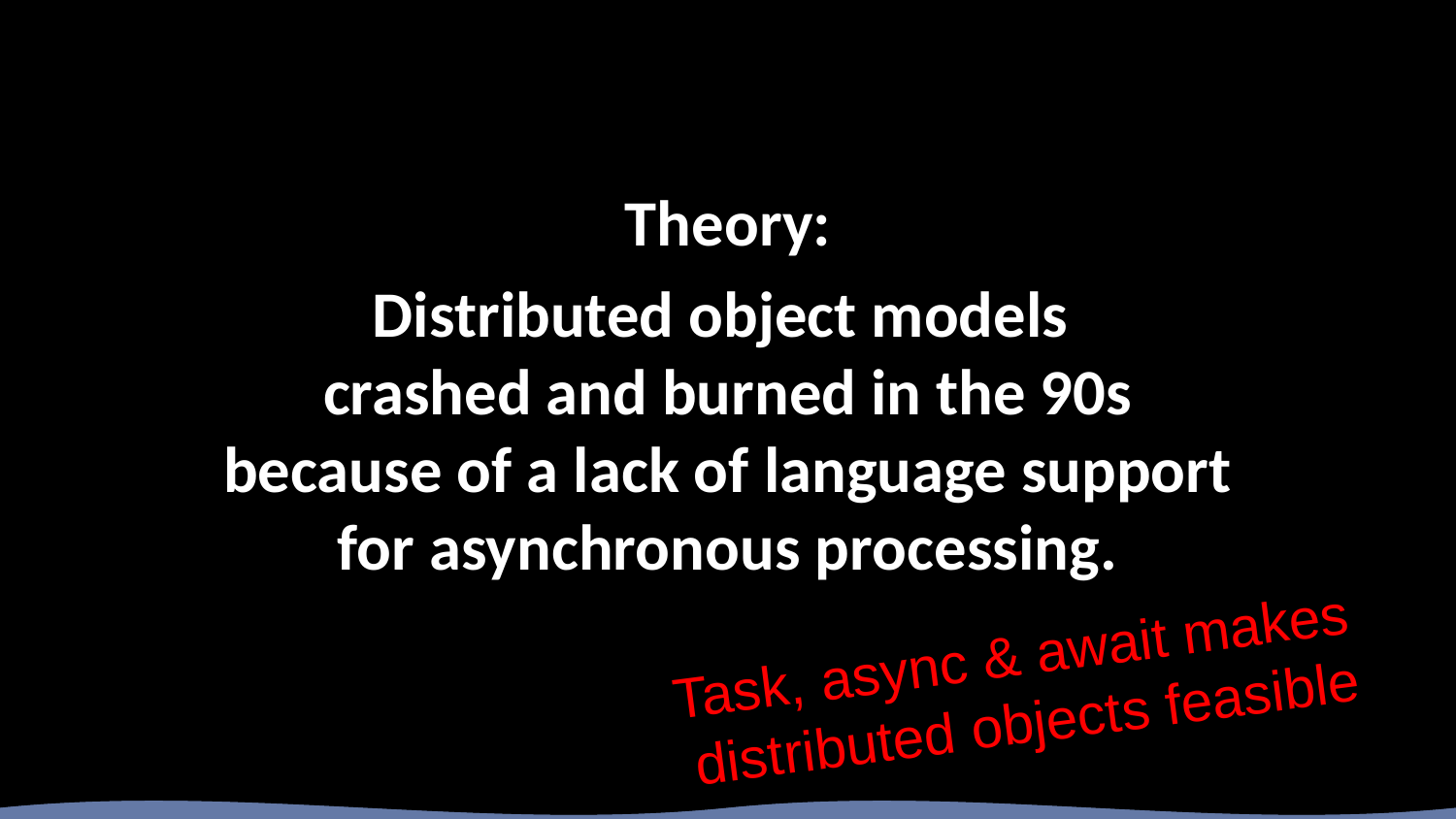

Theory:
Distributed object models
crashed and burned in the 90s
because of a lack of language support
for asynchronous processing.
Task, async & await makes
distributed objects feasible